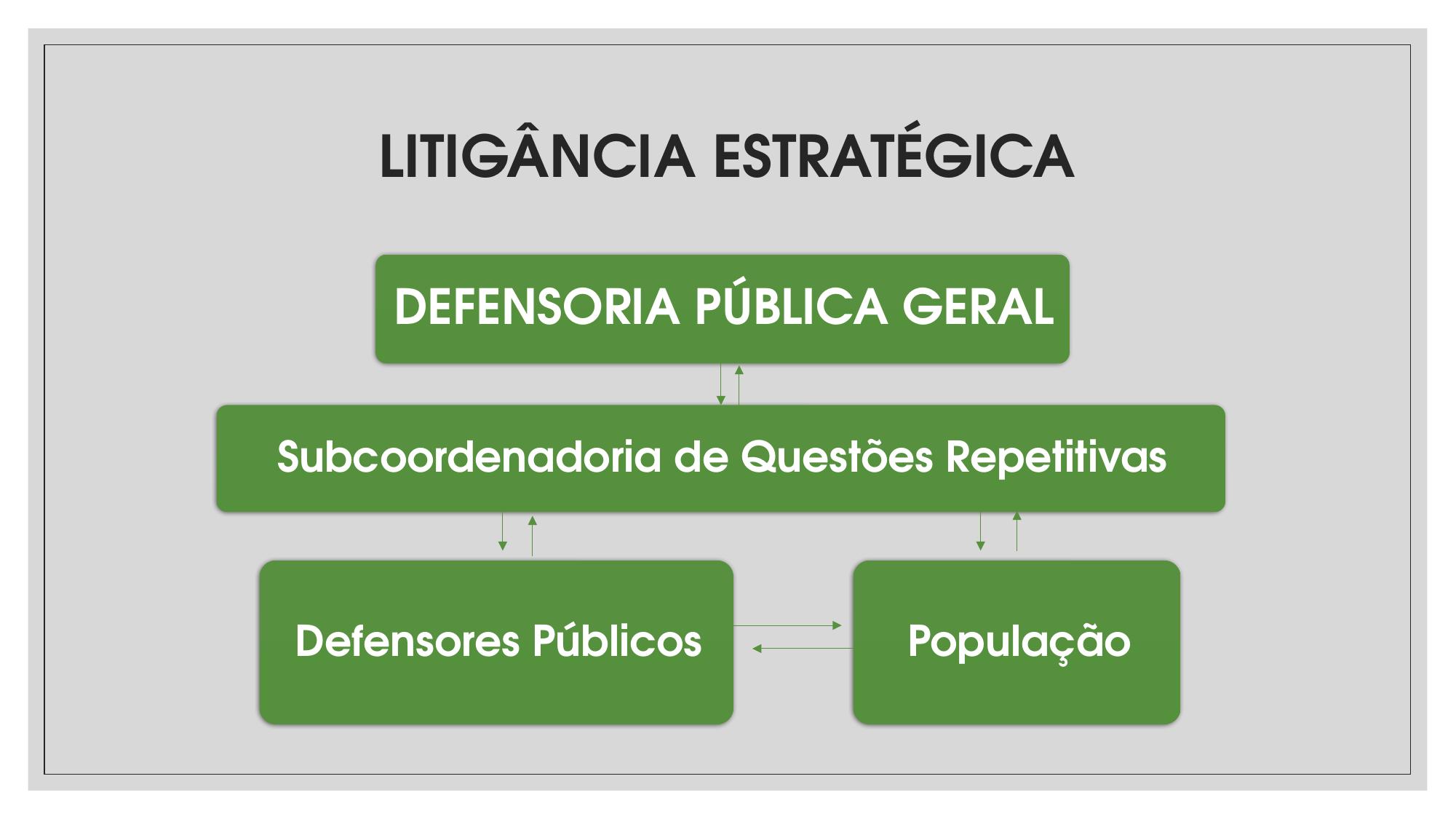

# LITIGÂNCIA ESTRATÉGICA
DEFENSORIA PÚBLICA GERAL
Subcoordenadoria de Questões Repetitivas
Defensores Públicos
População